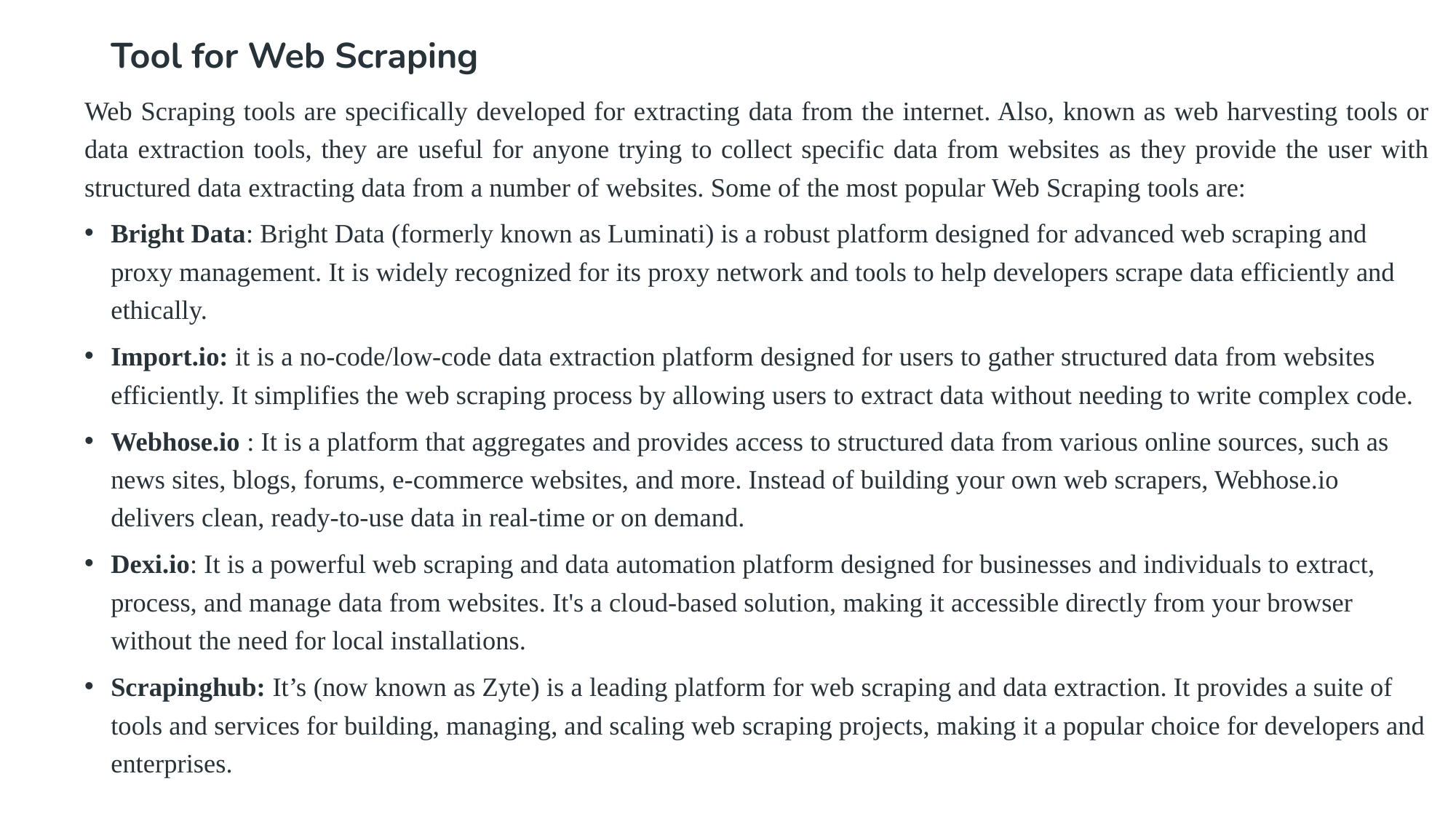

# Tool for Web Scraping
Web Scraping tools are specifically developed for extracting data from the internet. Also, known as web harvesting tools or data extraction tools, they are useful for anyone trying to collect specific data from websites as they provide the user with structured data extracting data from a number of websites. Some of the most popular Web Scraping tools are:
Bright Data: Bright Data (formerly known as Luminati) is a robust platform designed for advanced web scraping and proxy management. It is widely recognized for its proxy network and tools to help developers scrape data efficiently and ethically.
Import.io: it is a no-code/low-code data extraction platform designed for users to gather structured data from websites efficiently. It simplifies the web scraping process by allowing users to extract data without needing to write complex code.
Webhose.io : It is a platform that aggregates and provides access to structured data from various online sources, such as news sites, blogs, forums, e-commerce websites, and more. Instead of building your own web scrapers, Webhose.io delivers clean, ready-to-use data in real-time or on demand.
Dexi.io: It is a powerful web scraping and data automation platform designed for businesses and individuals to extract, process, and manage data from websites. It's a cloud-based solution, making it accessible directly from your browser without the need for local installations.
Scrapinghub: It’s (now known as Zyte) is a leading platform for web scraping and data extraction. It provides a suite of tools and services for building, managing, and scaling web scraping projects, making it a popular choice for developers and enterprises.